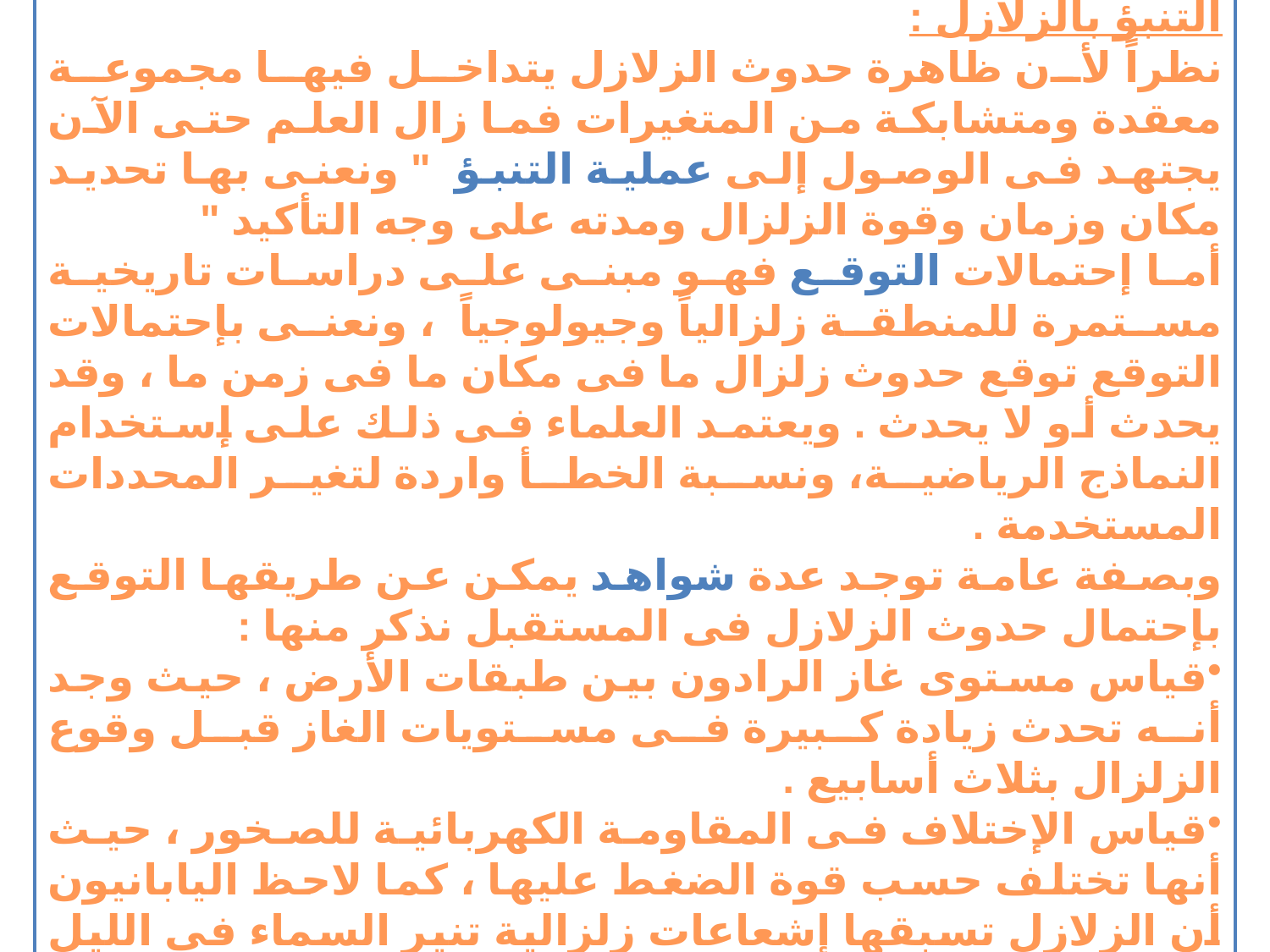

التنبؤ بالزلازل :
	نظراً لأن ظاهرة حدوث الزلازل يتداخل فيها مجموعة معقدة ومتشابكة من المتغيرات فما زال العلم حتى الآن يجتهد فى الوصول إلى عملية التنبؤ  " ونعنى بها تحديد مكان وزمان وقوة الزلزال ومدته على وجه التأكيد "
	أما إحتمالات التوقع فهو مبنى على دراسات تاريخية مستمرة للمنطقة زلزالياً وجيولوجياً  ، ونعنى بإحتمالات التوقع توقع حدوث زلزال ما فى مكان ما فى زمن ما ، وقد يحدث أو لا يحدث . ويعتمد العلماء فى ذلك على إستخدام النماذج الرياضية، ونسبة الخطأ واردة لتغير المحددات المستخدمة .
	وبصفة عامة توجد عدة شواهد يمكن عن طريقها التوقع بإحتمال حدوث الزلازل فى المستقبل نذكر منها :
قياس مستوى غاز الرادون بين طبقات الأرض ، حيث وجد أنه تحدث زيادة كبيرة فى مستويات الغاز قبل وقوع الزلزال بثلاث أسابيع .
قياس الإختلاف فى المقاومة الكهربائية للصخور ، حيث أنها تختلف حسب قوة الضغط عليها ، كما لاحظ اليابانيون أن الزلازل تسبقها إشعاعات زلزالية تنير السماء فى الليل لمدة قد تصل إلى عدة أيام .
10